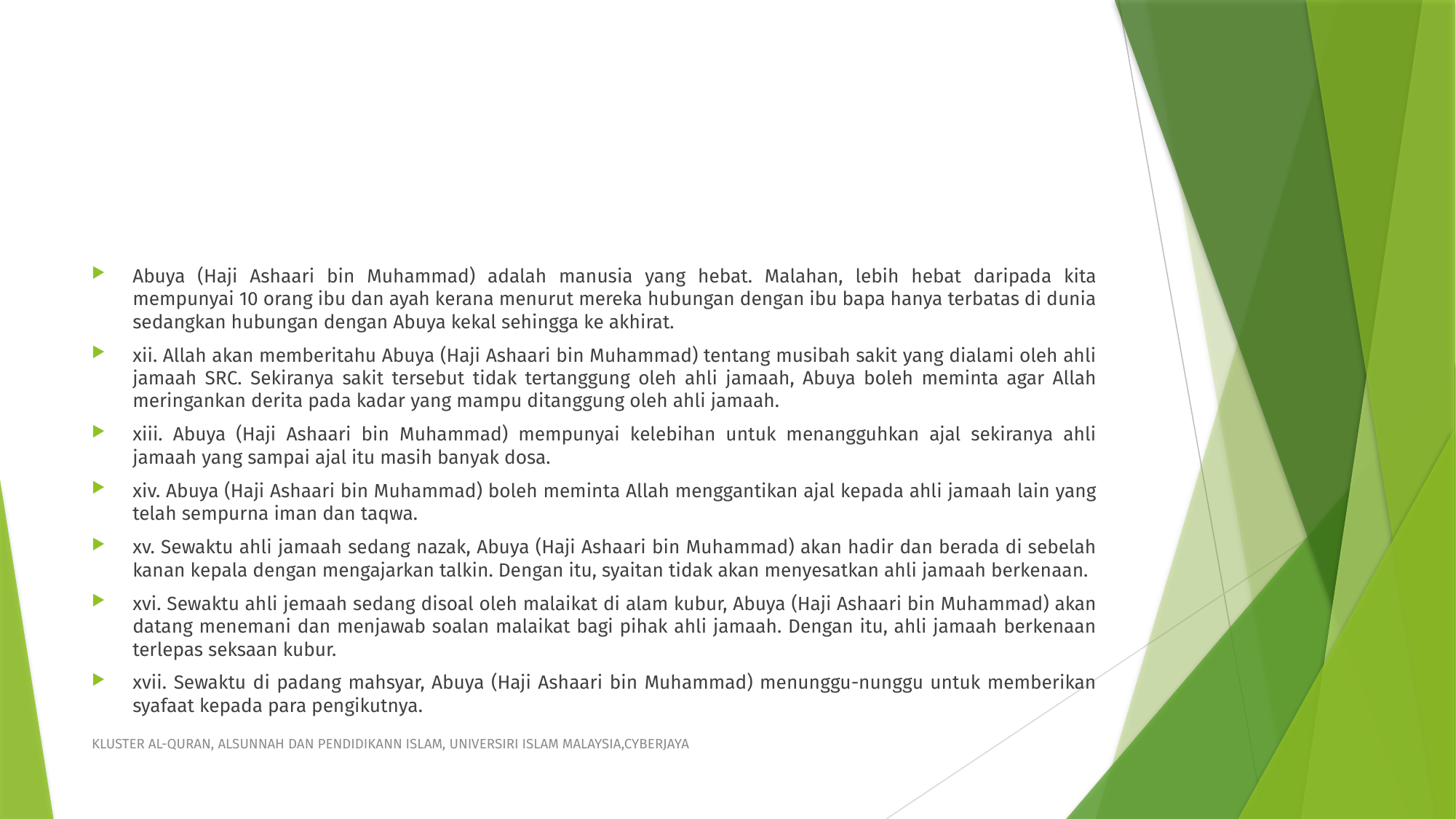

Abuya (Haji Ashaari bin Muhammad) adalah manusia yang hebat. Malahan, lebih hebat daripada kita mempunyai 10 orang ibu dan ayah kerana menurut mereka hubungan dengan ibu bapa hanya terbatas di dunia sedangkan hubungan dengan Abuya kekal sehingga ke akhirat.
xii. Allah akan memberitahu Abuya (Haji Ashaari bin Muhammad) tentang musibah sakit yang dialami oleh ahli jamaah SRC. Sekiranya sakit tersebut tidak tertanggung oleh ahli jamaah, Abuya boleh meminta agar Allah meringankan derita pada kadar yang mampu ditanggung oleh ahli jamaah.
xiii. Abuya (Haji Ashaari bin Muhammad) mempunyai kelebihan untuk menangguhkan ajal sekiranya ahli jamaah yang sampai ajal itu masih banyak dosa.
xiv. Abuya (Haji Ashaari bin Muhammad) boleh meminta Allah menggantikan ajal kepada ahli jamaah lain yang telah sempurna iman dan taqwa.
xv. Sewaktu ahli jamaah sedang nazak, Abuya (Haji Ashaari bin Muhammad) akan hadir dan berada di sebelah kanan kepala dengan mengajarkan talkin. Dengan itu, syaitan tidak akan menyesatkan ahli jamaah berkenaan.
xvi. Sewaktu ahli jemaah sedang disoal oleh malaikat di alam kubur, Abuya (Haji Ashaari bin Muhammad) akan datang menemani dan menjawab soalan malaikat bagi pihak ahli jamaah. Dengan itu, ahli jamaah berkenaan terlepas seksaan kubur.
xvii. Sewaktu di padang mahsyar, Abuya (Haji Ashaari bin Muhammad) menunggu-nunggu untuk memberikan syafaat kepada para pengikutnya.
KLUSTER AL-QURAN, ALSUNNAH DAN PENDIDIKANN ISLAM, UNIVERSIRI ISLAM MALAYSIA,CYBERJAYA